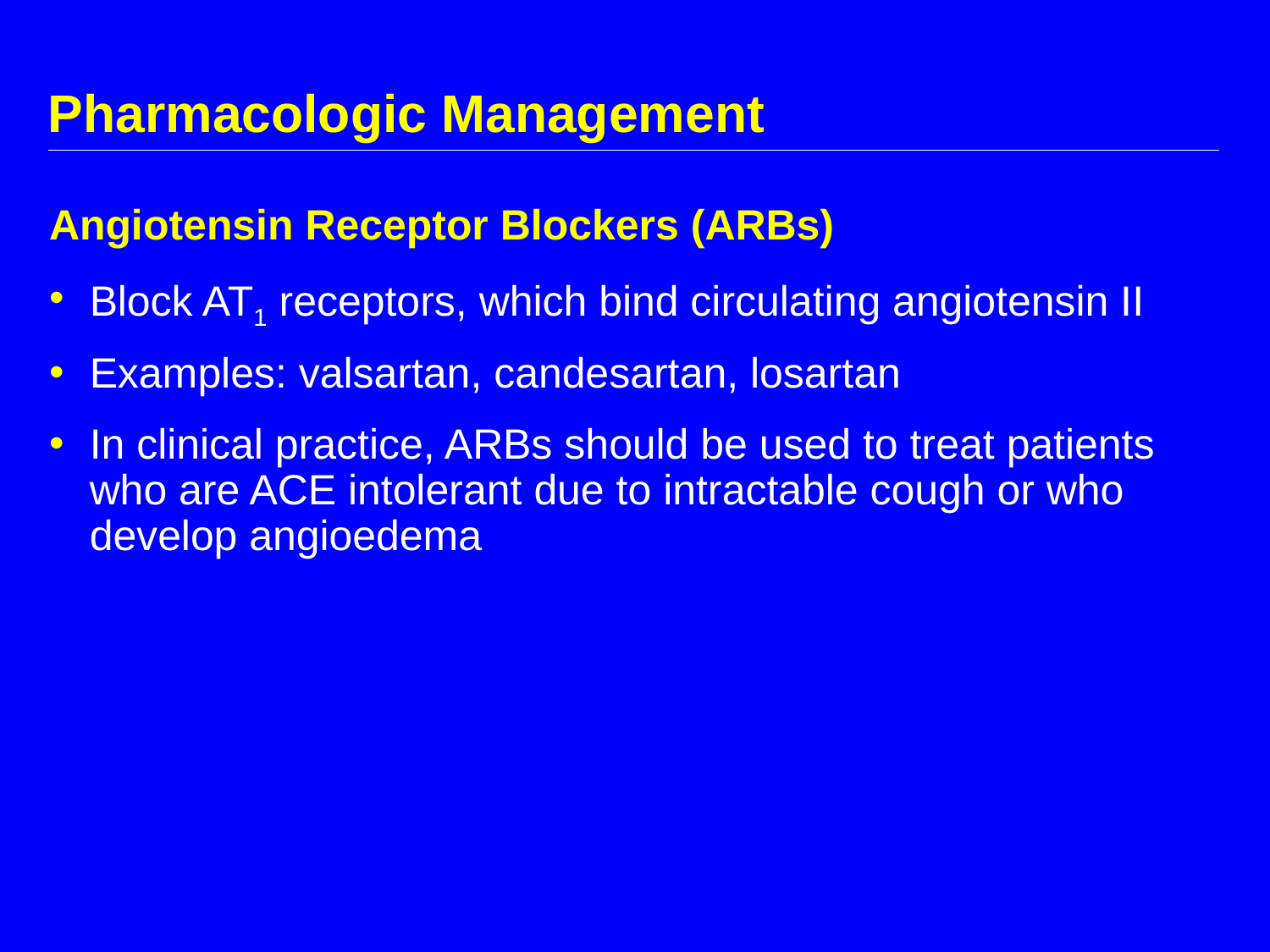

# Pharmacologic Management
Angiotensin Receptor Blockers (ARBs)
Block AT1 receptors, which bind circulating angiotensin II
Examples: valsartan, candesartan, losartan
In clinical practice, ARBs should be used to treat patients who are ACE intolerant due to intractable cough or who develop angioedema